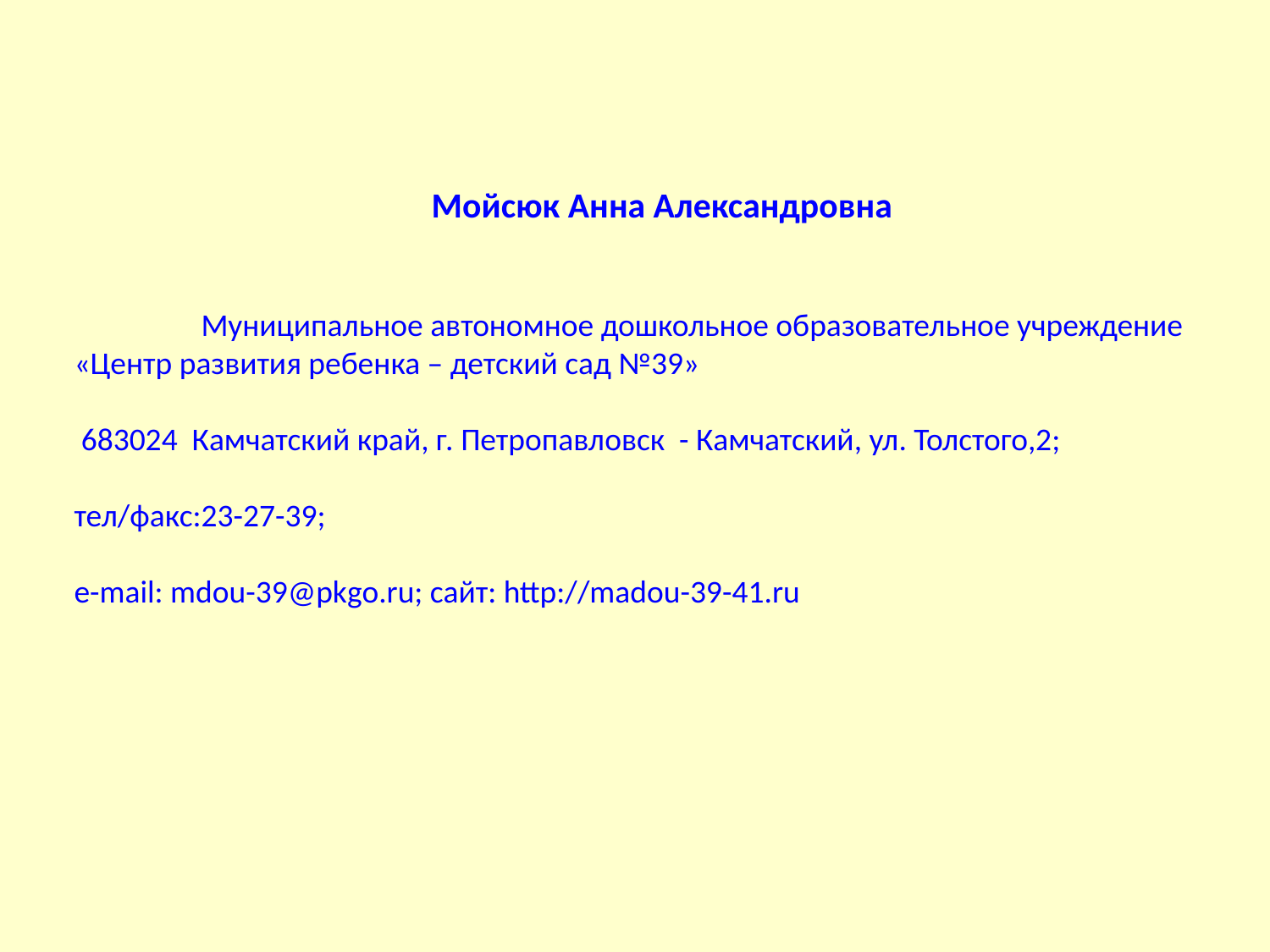

Мойсюк Анна Александровна

	Муниципальное автономное дошкольное образовательное учреждение
«Центр развития ребенка – детский сад №39»

 683024  Камчатский край, г. Петропавловск  - Камчатский, ул. Толстого,2;

тел/факс:23-27-39;

e-mail: mdou-39@pkgo.ru; сайт: http://madou-39-41.ru